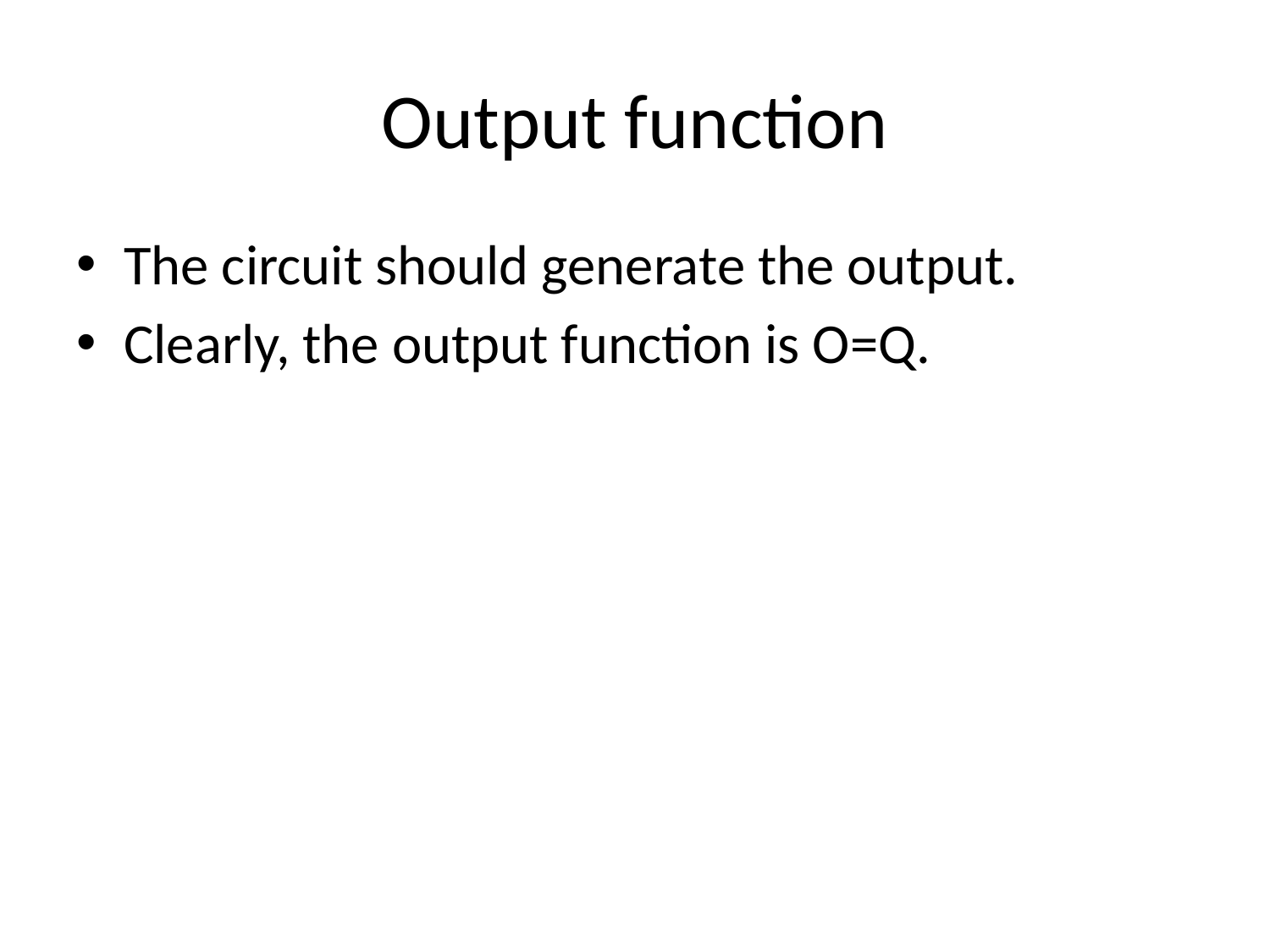

# Output function
The circuit should generate the output.
Clearly, the output function is O=Q.